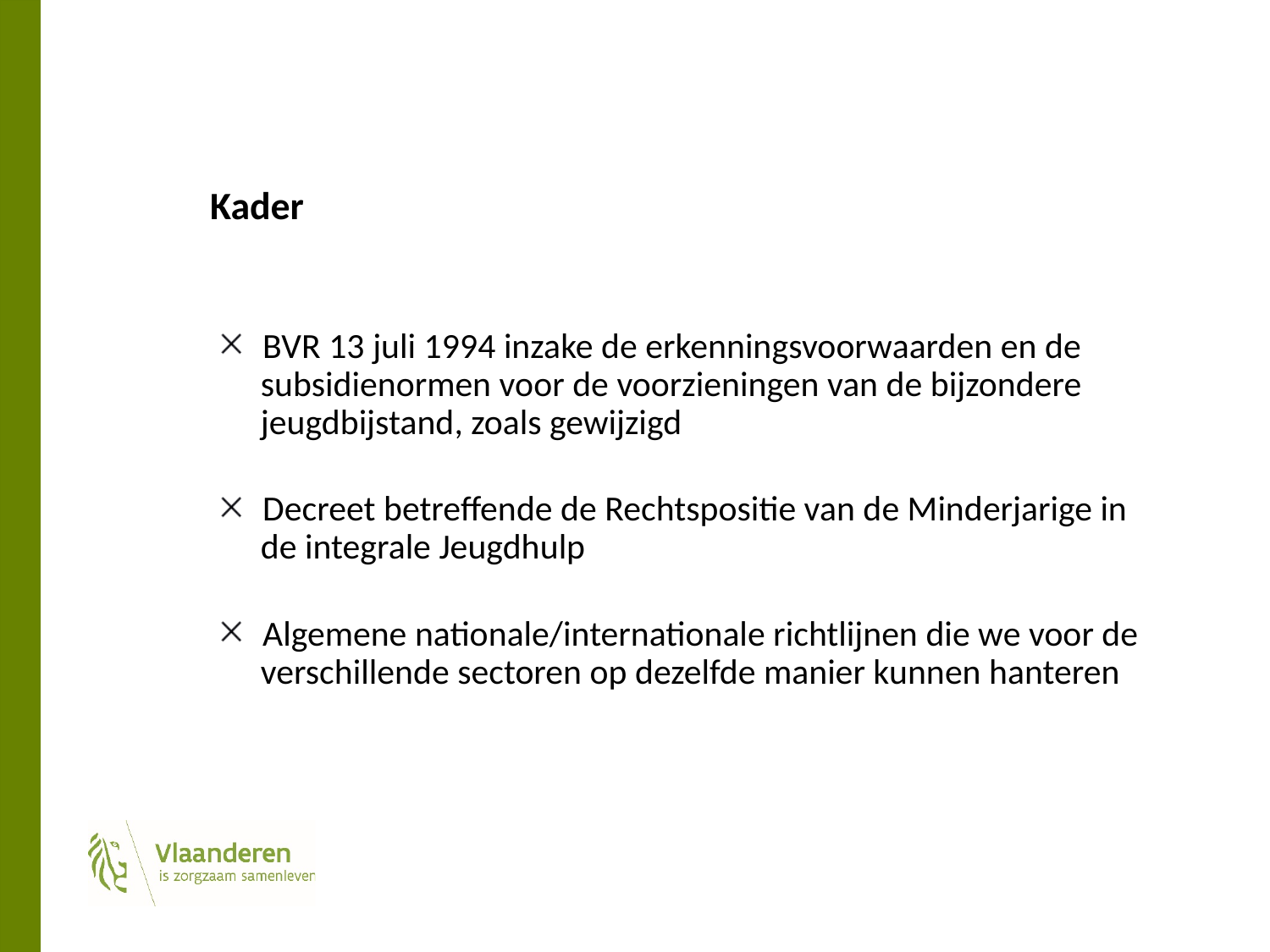

#

        Kader

BVR 13 juli 1994 inzake de erkenningsvoorwaarden en de subsidienormen voor de voorzieningen van de bijzondere jeugdbijstand, zoals gewijzigd

Decreet betreffende de Rechtspositie van de Minderjarige in de integrale Jeugdhulp

Algemene nationale/internationale richtlijnen die we voor de verschillende sectoren op dezelfde manier kunnen hanteren